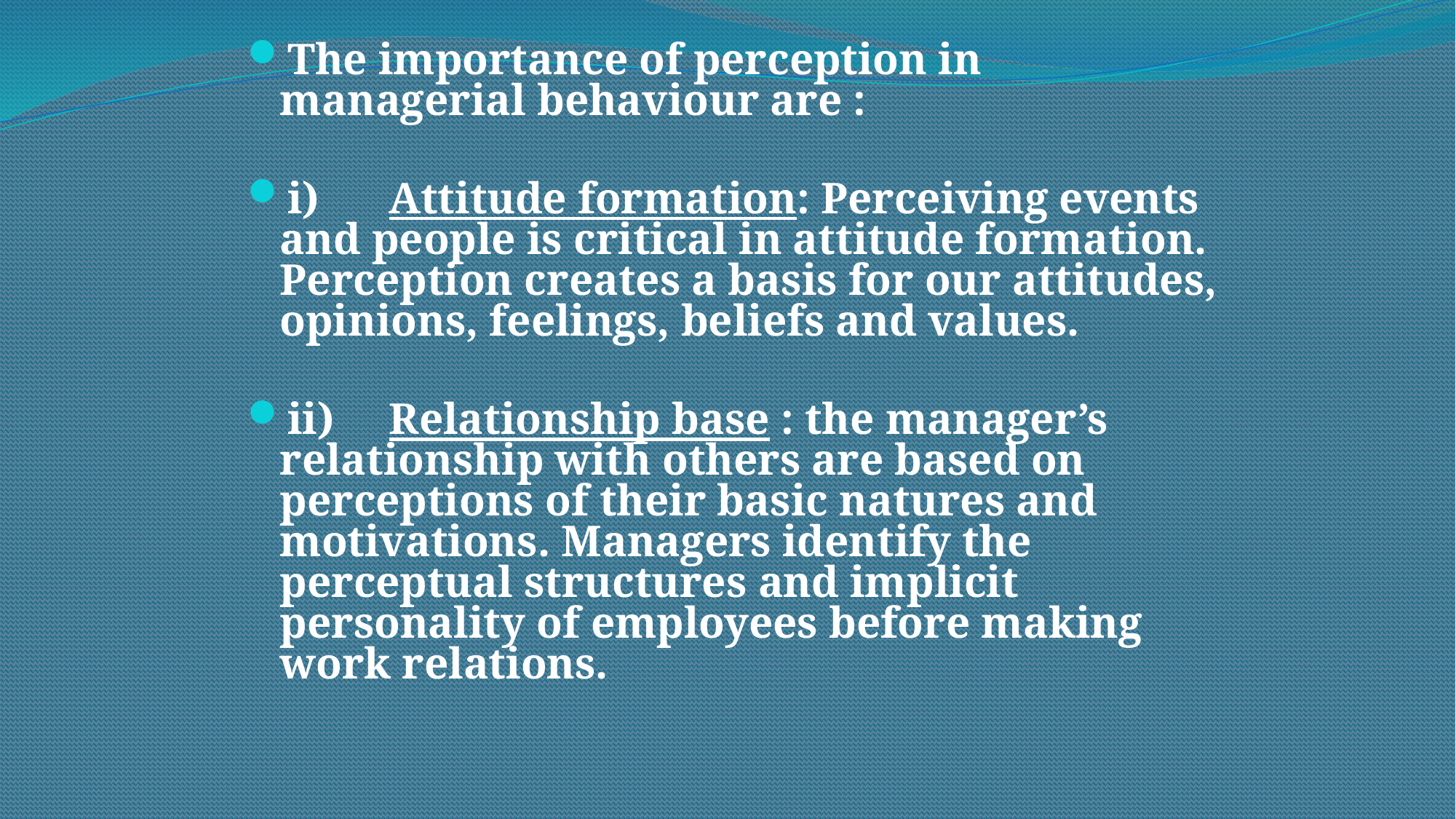

The importance of perception in managerial behaviour are :

i)	Attitude formation: Perceiving events and people is critical in attitude formation. Perception creates a basis for our attitudes, opinions, feelings, beliefs and values.

ii)	Relationship base : the manager’s relationship with others are based on perceptions of their basic natures and motivations. Managers identify the perceptual structures and implicit personality of employees before making work relations.